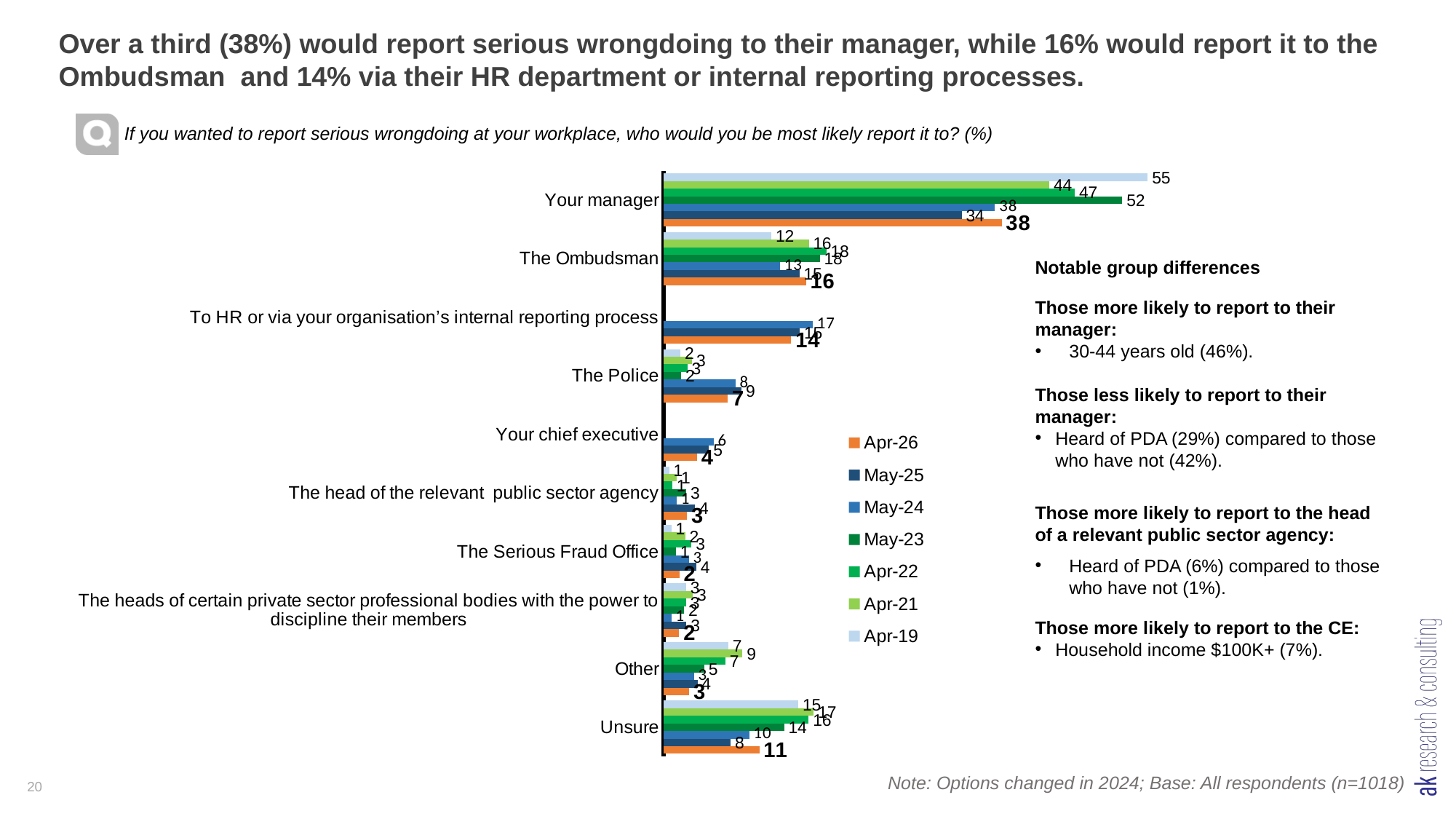

Over a third (38%) would report serious wrongdoing to their manager, while 16% would report it to the Ombudsman  and 14% via their HR department or internal reporting processes.
If you wanted to report serious wrongdoing at your workplace, who would you be most likely report it to? (%)

### Chart

| Category | Apr-19 | Apr-21 | Apr-22 | May-23 | May-24 | May-25 | Apr-26 |
|---|---|---|---|---|---|---|---|
| Your manager | 54.88312897372 | 43.73328798491 | 46.61835263234 | 51.99576151173 | 37.57305129478 | 33.78793256547 | 38.32681316443 |
| The Ombudsman | 12.24226461244 | 16.4761533702 | 18.45456351499 | 17.72079467695 | 13.20129172919 | 15.40319021049 | 16.13941739095 |
| To HR or via your organisation’s internal reporting process | None | None | None | None | 16.90772680585 | 15.45849311074 | 14.47585139602 |
| The Police | 1.916552159369 | 3.231086516846 | 2.695388344365 | 1.990707726636 | 8.15349116855 | 8.855111048042 | 7.281300242967 |
| Your chief executive | None | None | None | None | 5.673257699328 | 5.156390771108 | 3.80383888148 |
| The head of the relevant  public sector agency | 0.636736522884 | 1.497246412487 | 0.9873272523204 | 2.578668961365 | 1.477011054469 | 3.564609117652 | 2.646142791296 |
| The Serious Fraud Office | 0.8826734379164 | 2.468198631907 | 3.169237910029 | 1.395588765537 | 2.877973153759 | 3.726531447873 | 1.794177700261 |
| The heads of certain private sector professional bodies with the power to discipline their members | 2.561241687808 | 3.324205338657 | 2.554936605862 | 2.315121824982 | 0.8758952575595 | 2.593911440976 | 1.772055582463 |
| Other | 7.351969031112 | 8.93768431055 | 7.01791893637 | 4.616501485933 | 3.446796582211 | 3.840766299797 | 2.908451941047 |
| Unsure | 15.29175426788 | 17.03022412571 | 16.44662821313 | 13.66297080661 | 9.71959815818 | 7.613063987851 | 10.85195090909 |
Notable group differences
Those more likely to report to their manager:
30-44 years old (46%).

Those less likely to report to their manager:
Heard of PDA (29%) compared to those who have not (42%).

Those more likely to report to the head of a relevant public sector agency:
Heard of PDA (6%) compared to those who have not (1%).
Those more likely to report to the CE:
Household income $100K+ (7%).
20
Note: Options changed in 2024; Base: All respondents (n=1018)